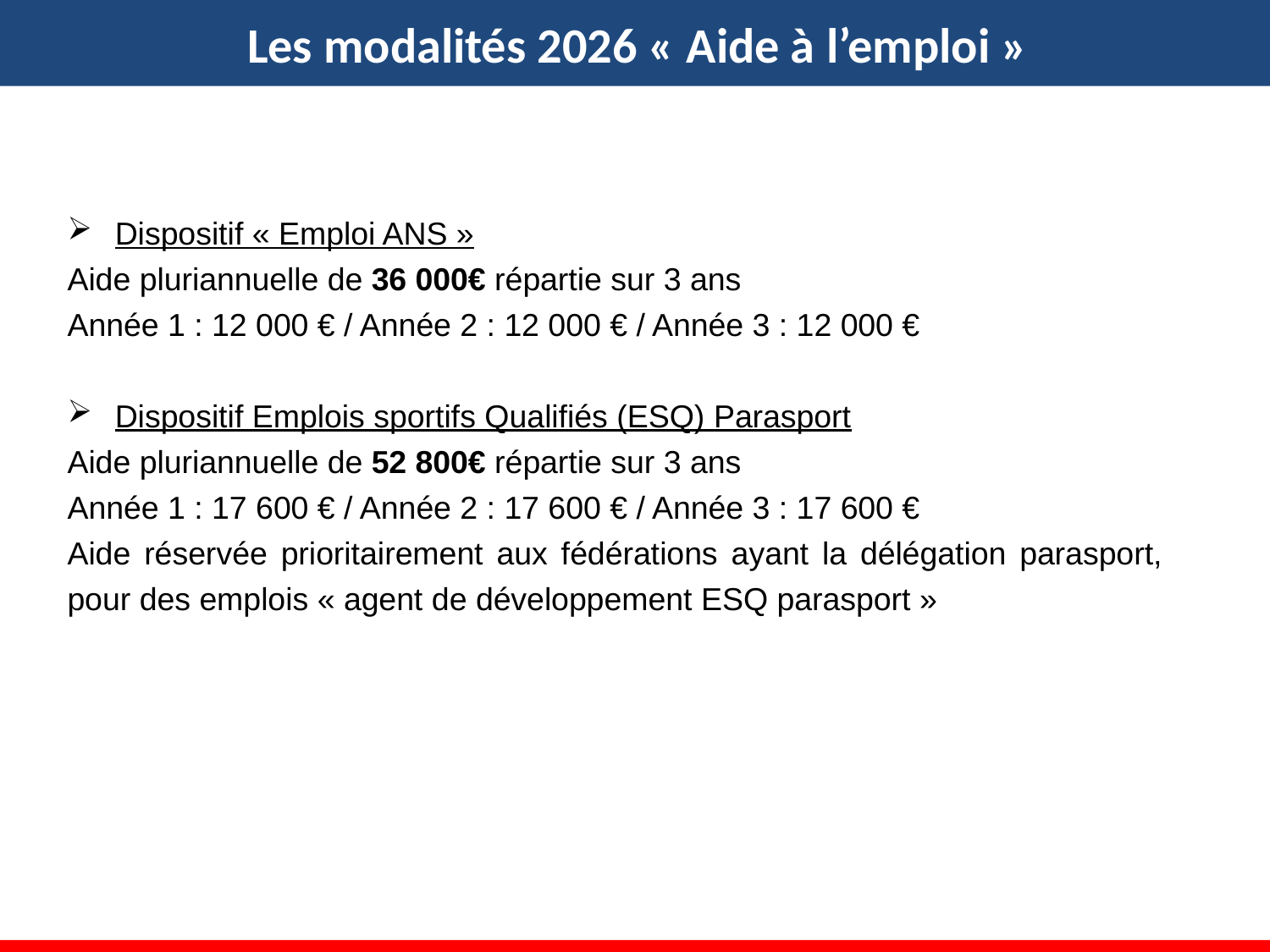

Les modalités 2026 « Aide à l’emploi »

Dispositif « Emploi ANS »
Aide pluriannuelle de 36 000€ répartie sur 3 ans
Année 1 : 12 000 € / Année 2 : 12 000 € / Année 3 : 12 000 €

Dispositif Emplois sportifs Qualifiés (ESQ) Parasport
Aide pluriannuelle de 52 800€ répartie sur 3 ans
Année 1 : 17 600 € / Année 2 : 17 600 € / Année 3 : 17 600 €
Aide réservée prioritairement aux fédérations ayant la délégation parasport, pour des emplois « agent de développement ESQ parasport »